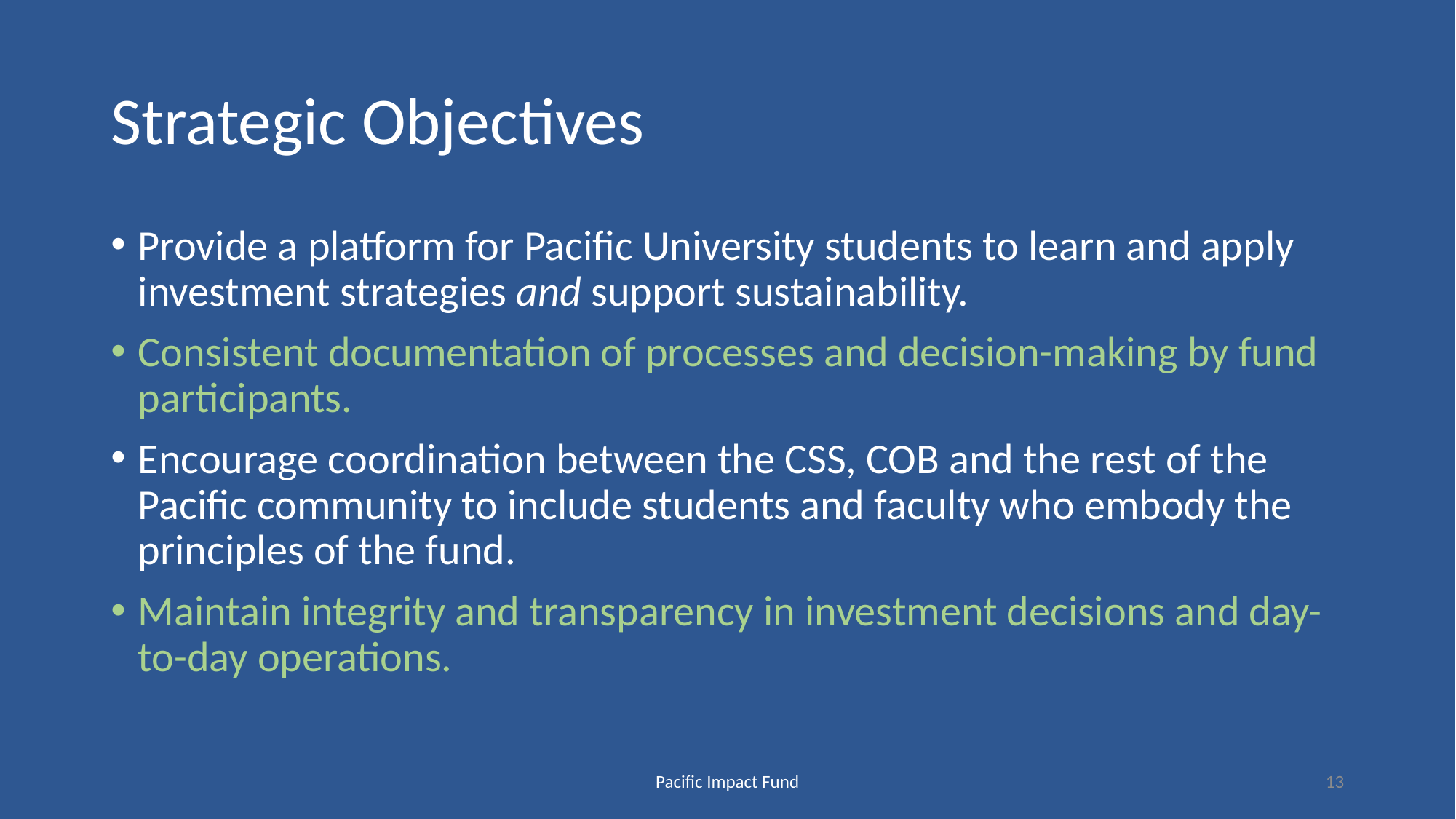

# Strategic Objectives
Provide a platform for Pacific University students to learn and apply investment strategies and support sustainability.
Consistent documentation of processes and decision-making by fund participants.
Encourage coordination between the CSS, COB and the rest of the Pacific community to include students and faculty who embody the principles of the fund.
Maintain integrity and transparency in investment decisions and day-to-day operations.

Pacific Impact Fund
13